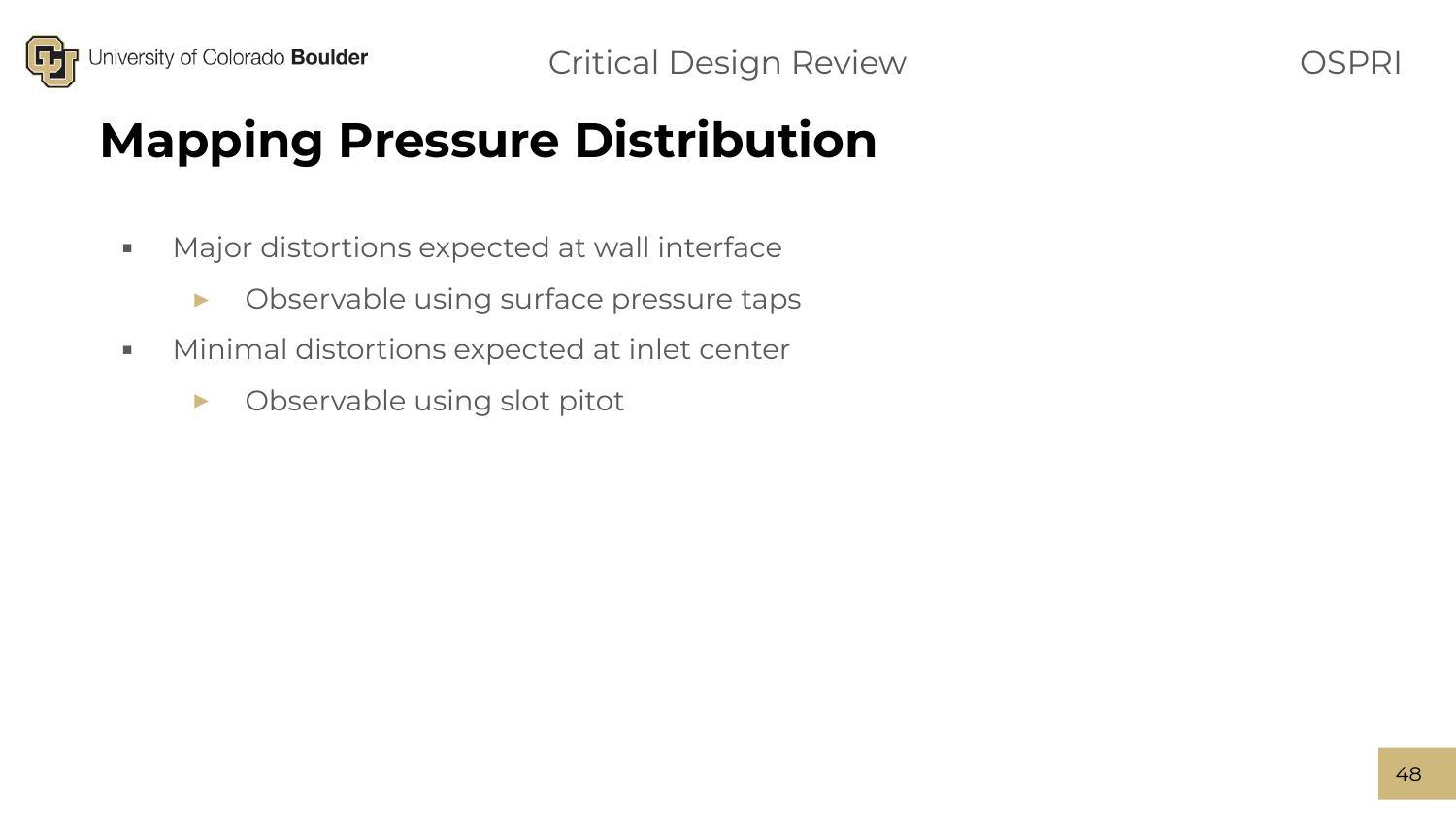

# Mapping Pressure Distribution
Major distortions expected at wall interface
Observable using surface pressure taps
Minimal distortions expected at inlet center
Observable using slot pitot

48